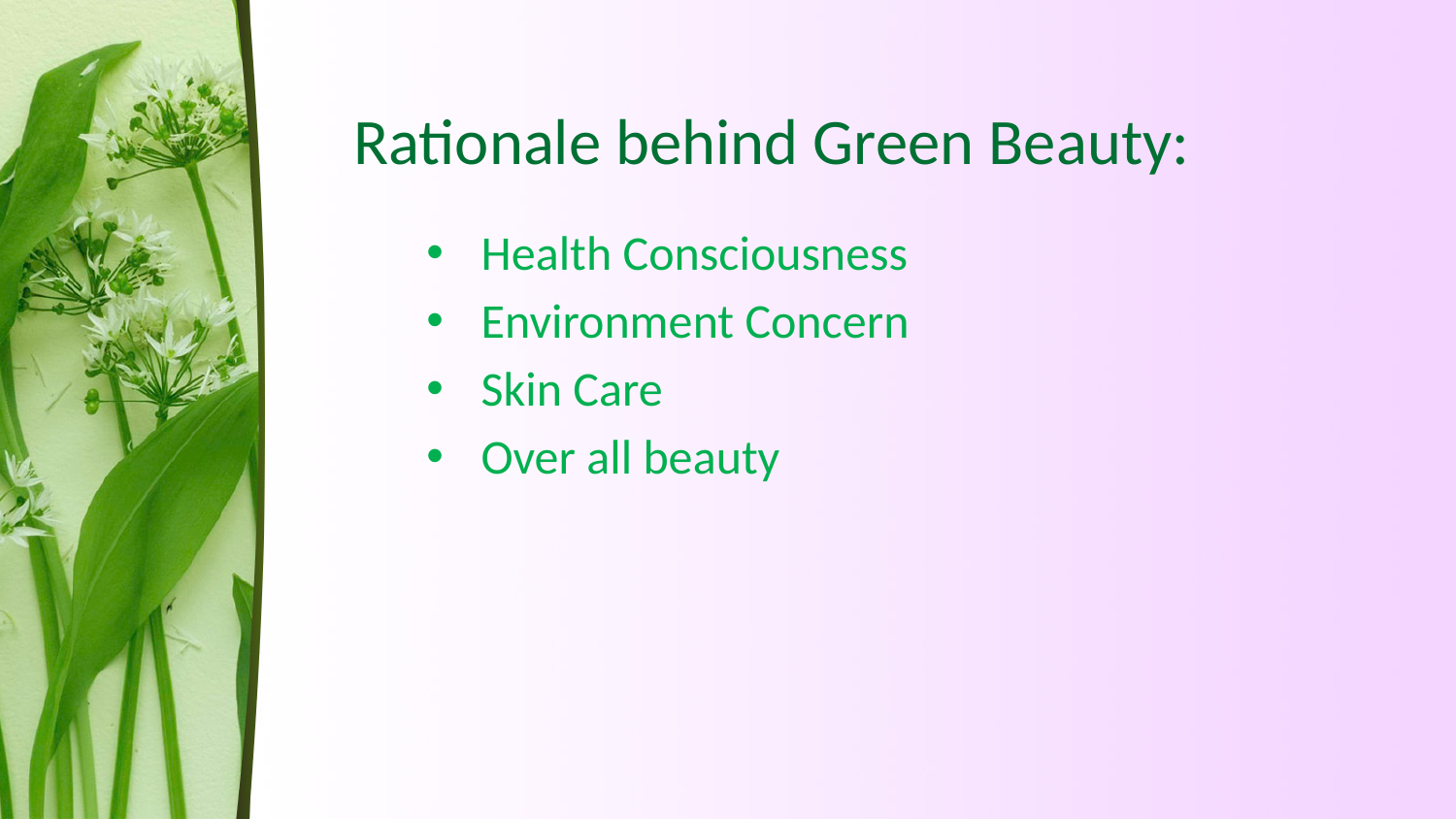

# Rationale behind Green Beauty:
Health Consciousness
Environment Concern
Skin Care
Over all beauty